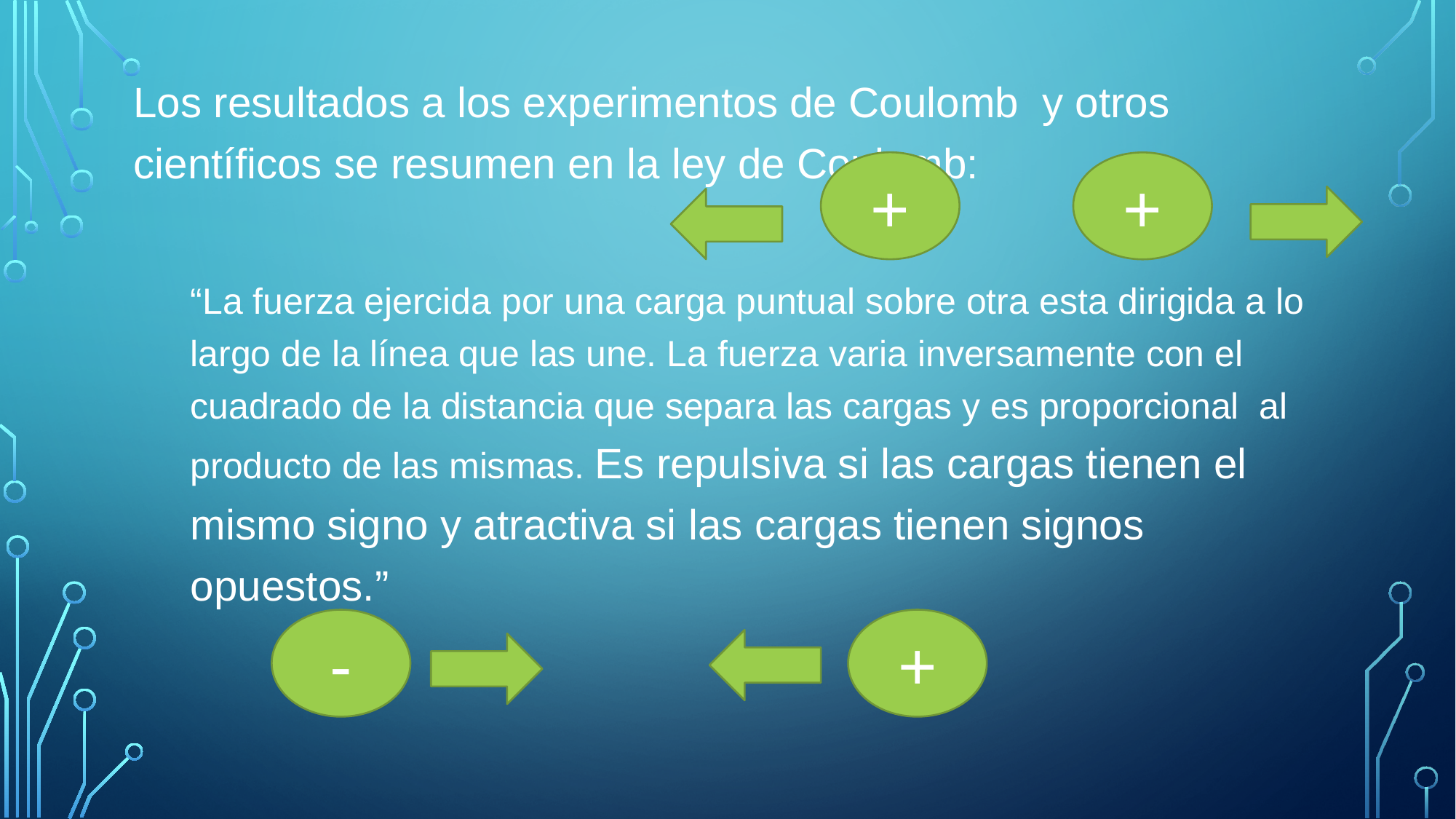

Los resultados a los experimentos de Coulomb  y otros científicos se resumen en la ley de Coulomb:

+
+

“La fuerza ejercida por una carga puntual sobre otra esta dirigida a lo largo de la línea que las une. La fuerza varia inversamente con el cuadrado de la distancia que separa las cargas y es proporcional  al producto de las mismas. Es repulsiva si las cargas tienen el mismo signo y atractiva si las cargas tienen signos opuestos.”
-
+